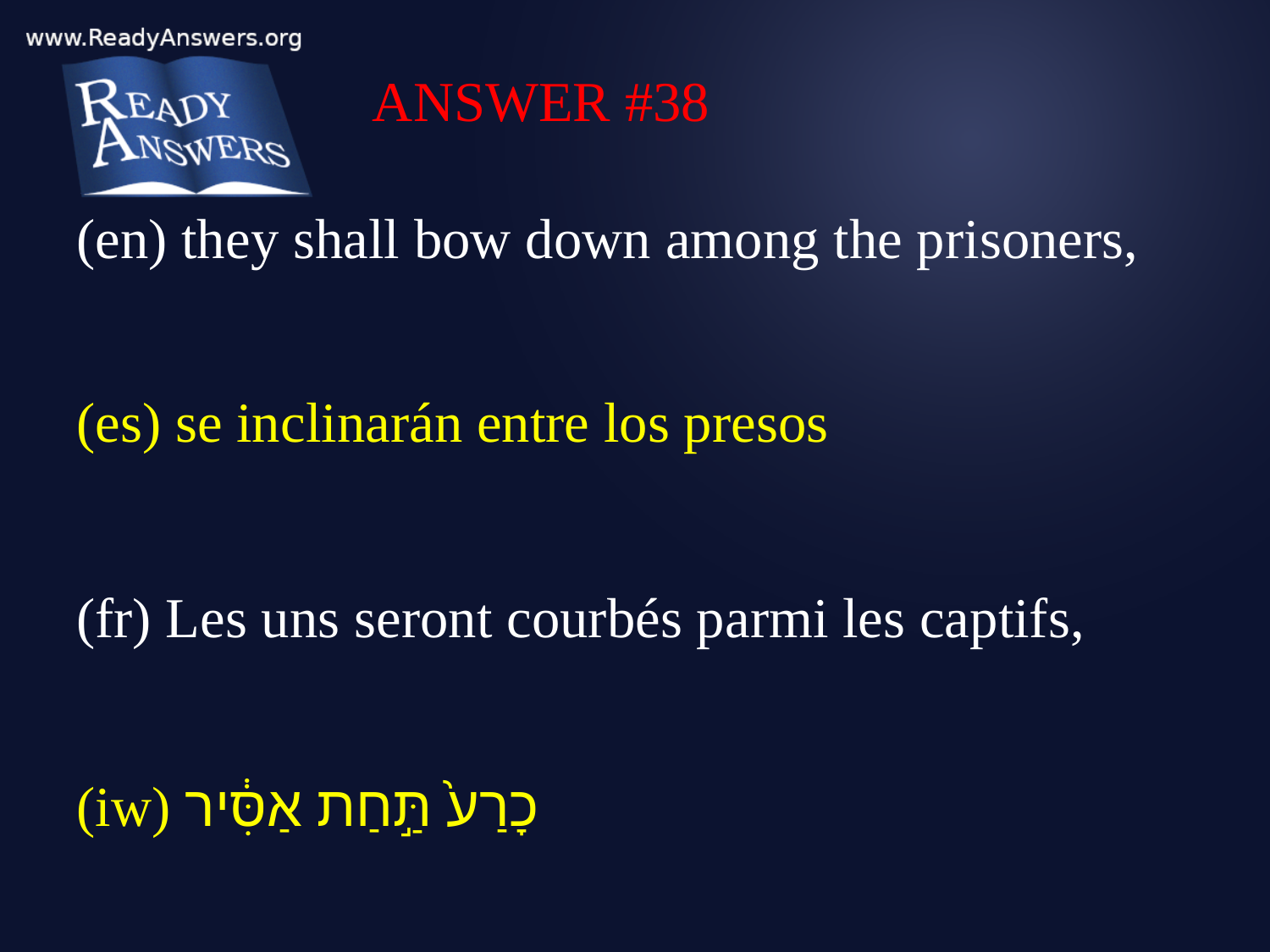

ANSWER #38
(en) they shall bow down among the prisoners,
(es) se inclinarán entre los presos
(fr) Les uns seront courbés parmi les captifs,
(iw) כָרַע֙ תַּ֣חַת אַסִּ֔יר